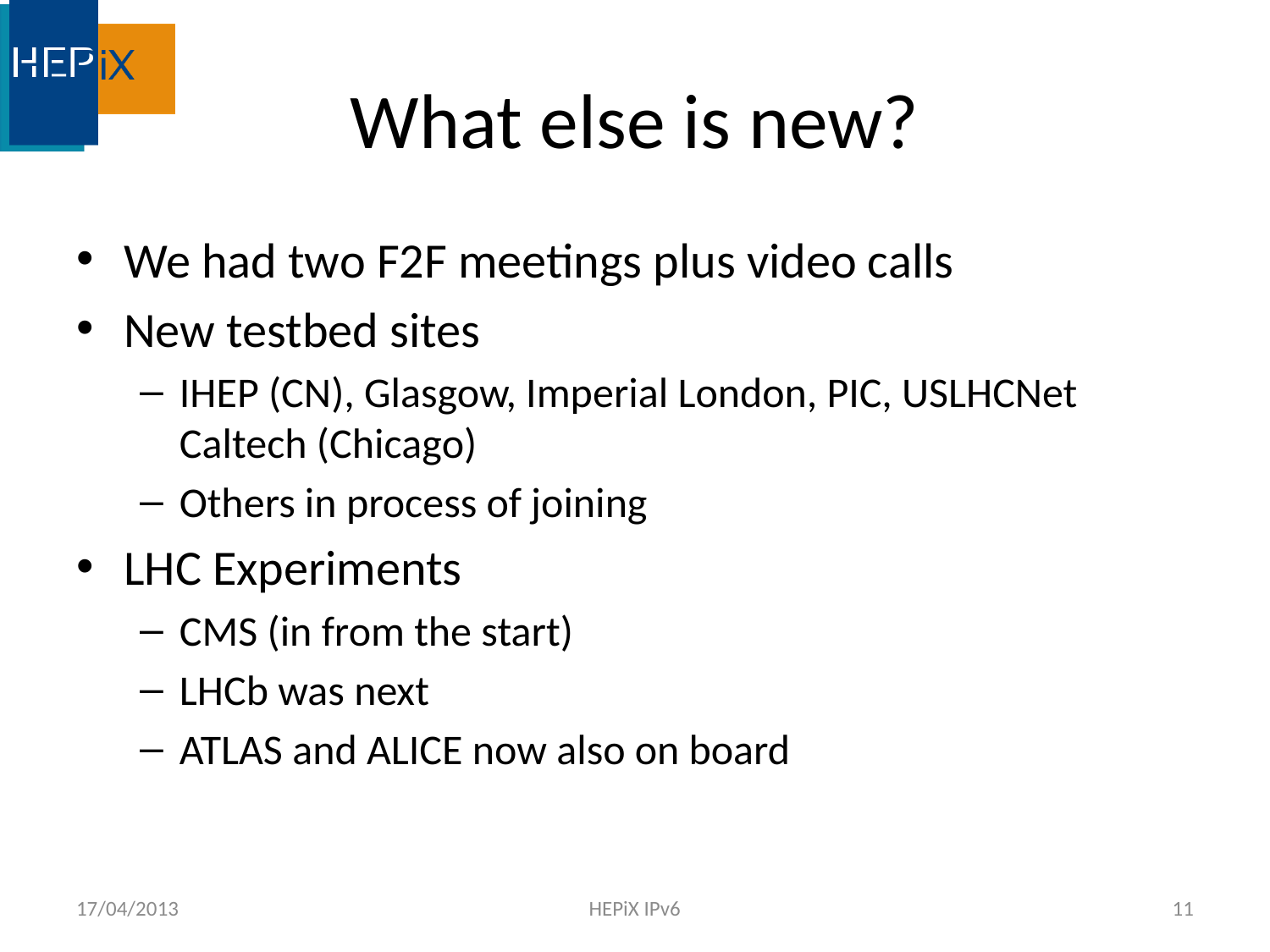

# What else is new?
We had two F2F meetings plus video calls
New testbed sites
IHEP (CN), Glasgow, Imperial London, PIC, USLHCNet Caltech (Chicago)
Others in process of joining
LHC Experiments
CMS (in from the start)
LHCb was next
ATLAS and ALICE now also on board
17/04/2013
HEPiX IPv6
11